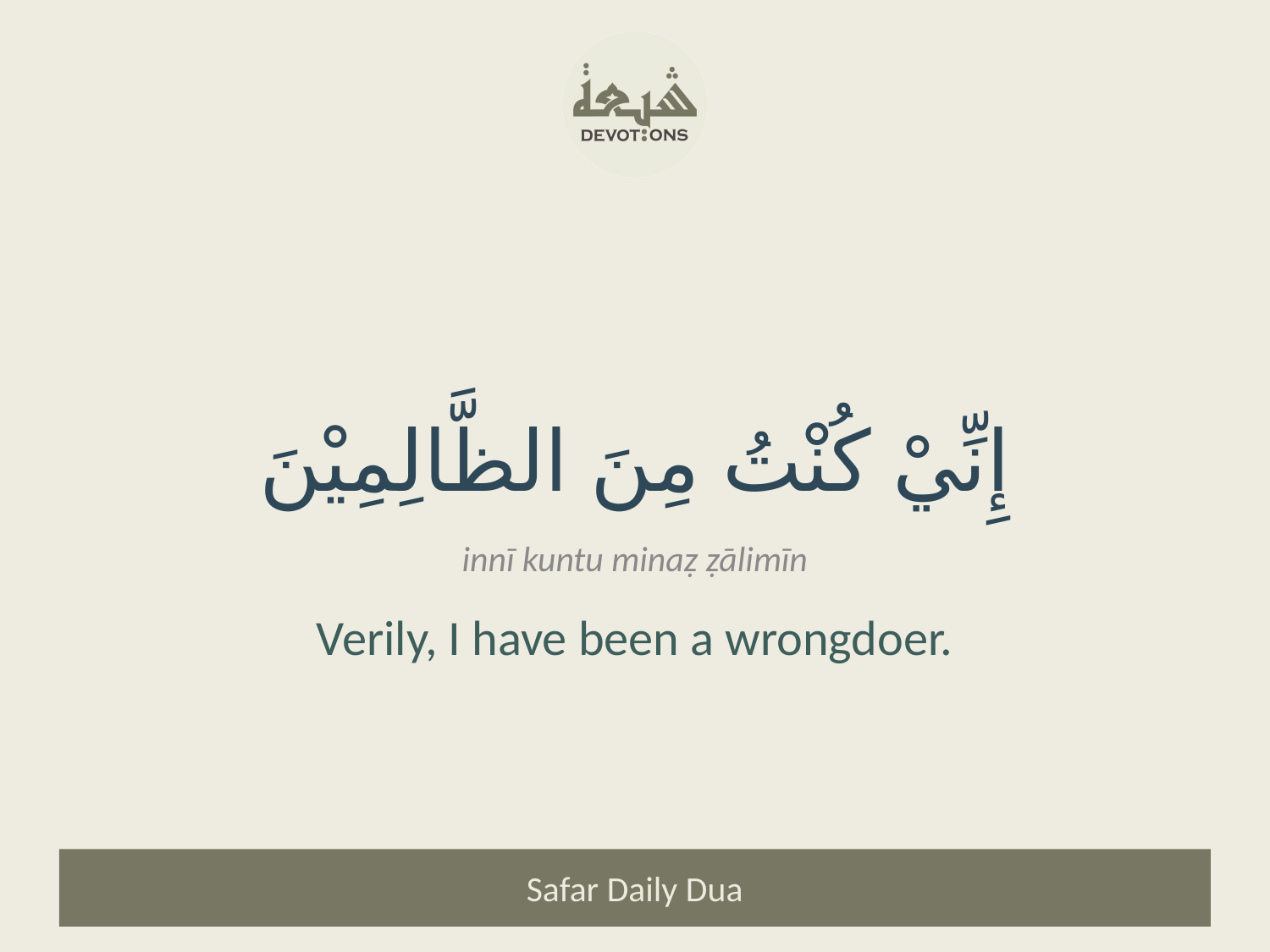

إِنِّيْ كُنْتُ مِنَ الظَّالِمِيْنَ
innī kuntu minaẓ ẓālimīn
Verily, I have been a wrongdoer.
Safar Daily Dua